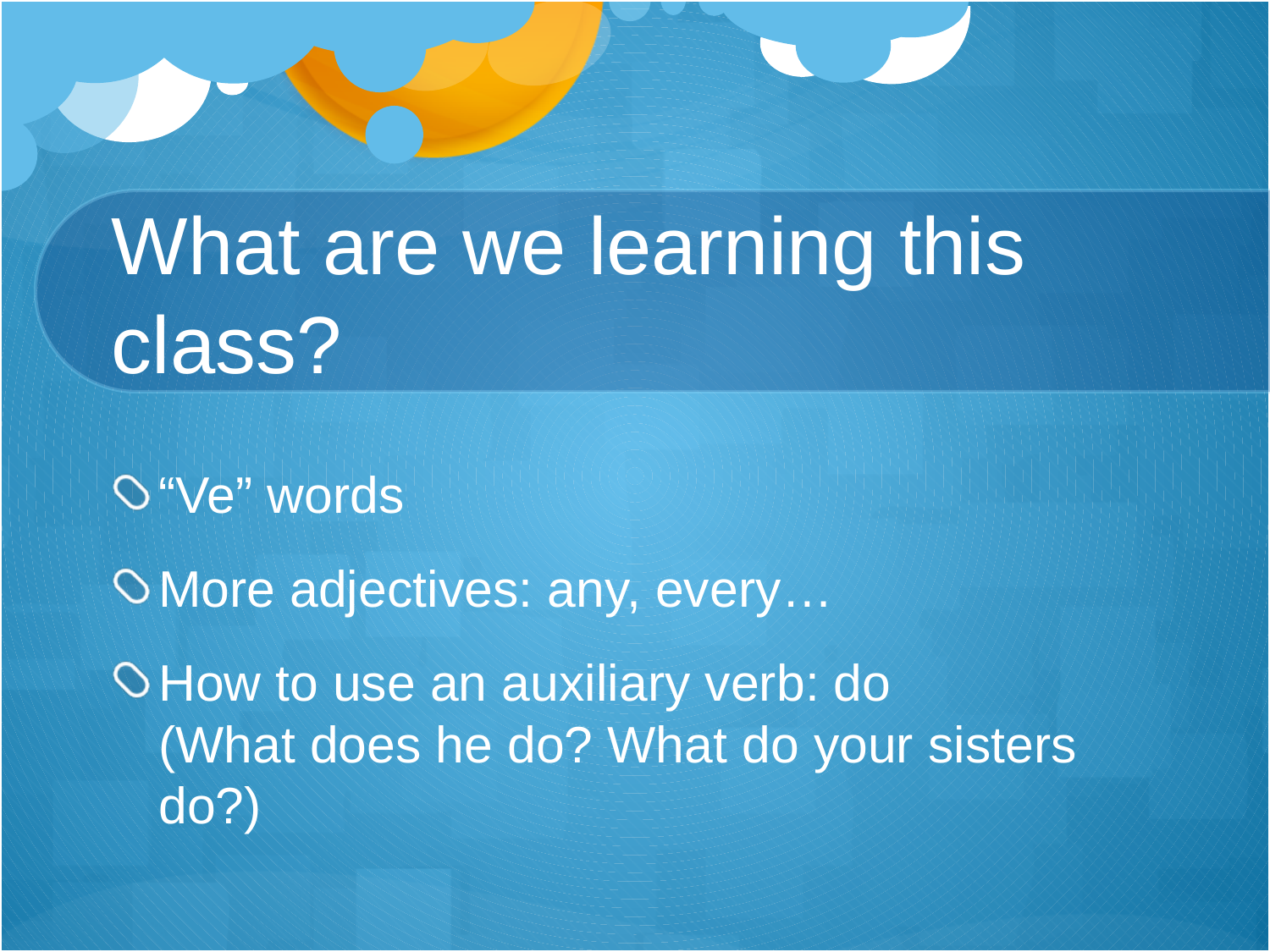

“Ve” words
More adjectives: any, every…
How to use an auxiliary verb: do
(What does he do? What do your sisters do?)
# What are we learning this class?